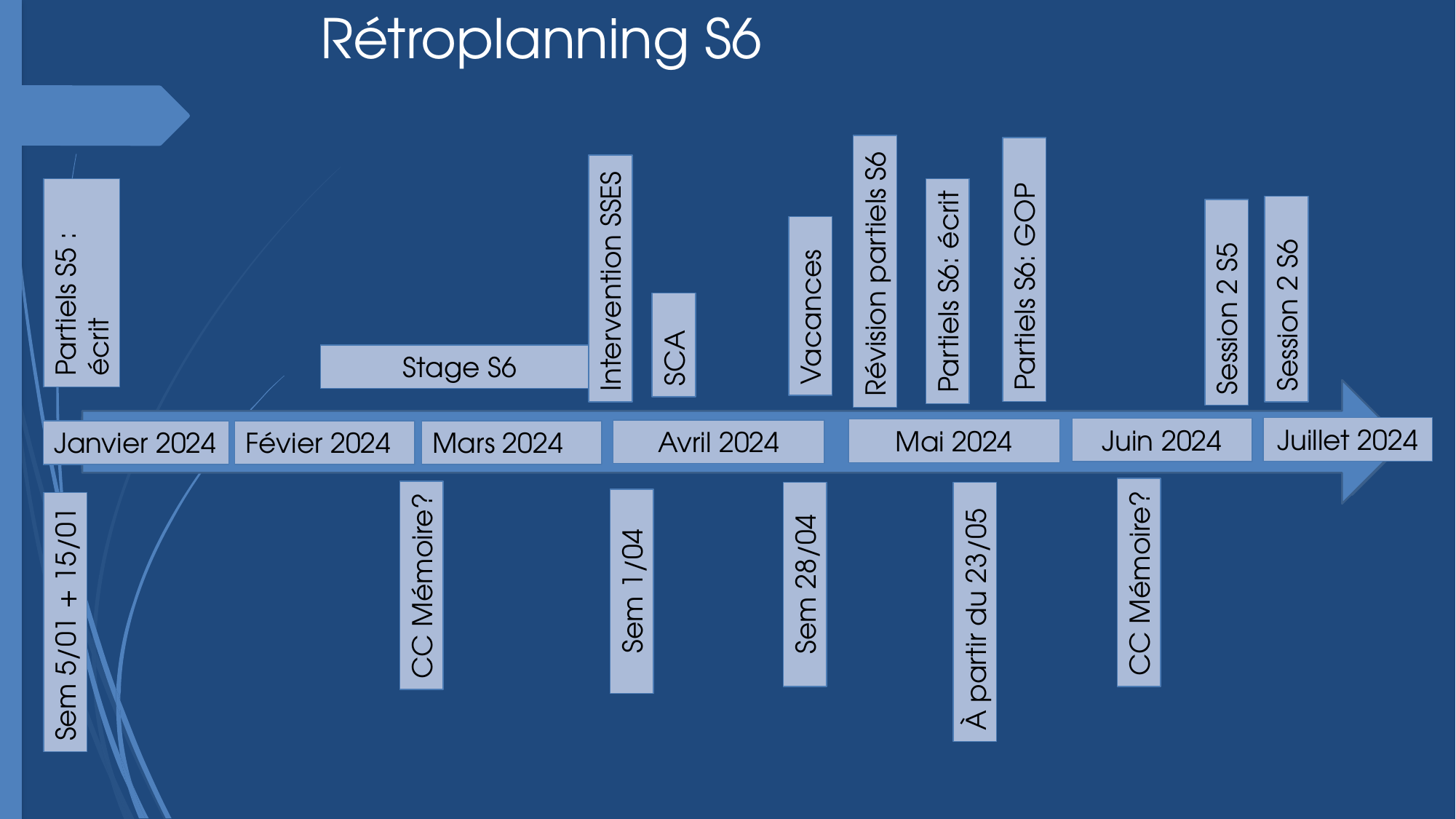

# Rétroplanning S6
Partiels S5 : écrit
Partiels S6: GOP
Révision partiels S6
Révision partiels S6
Intervention SSES
Partiels S5 : écrit + GOP
Partiels S5 : écrit + GOP
Partiels S6: écrit
Partiels S6: écrit
Partiels S6: écrit
Session 2 S6
Session 2 S5
Vacances
SCA
Stage S6
Stage S6
Stage S6

Juillet 2024
Juin 2024
Juin 2024
Juin 2024
Mai 2024
Mai 2024
Mai 2024
Avril 2024
Avril 2024
Avril 2024
Janvier 2024
Janvier 2024
Janvier 2024
Févier 2024
Févier 2024
Févier 2024
Mars 2024
Mars 2024
Mars 2024
CC Mémoire?
Sem 28/04
CC Mémoire?
Sem 1/04
Sem 5/01
Sem 5/01
À partir du 23/05
Sem 5/01 + 15/01